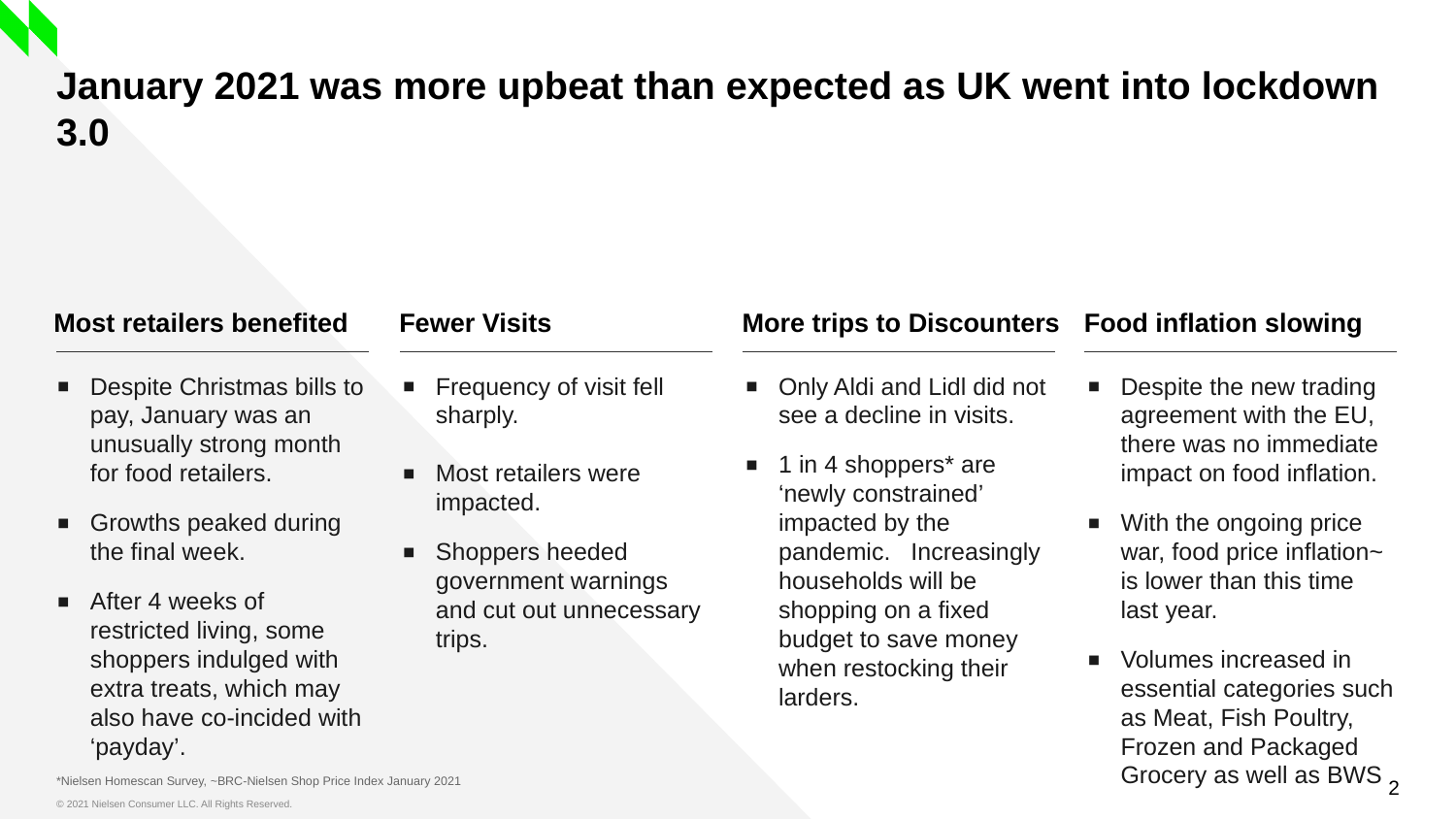

January 2021 was more upbeat than expected as UK went into lockdown 3.0
Most retailers benefited
Fewer Visits
More trips to Discounters
Food inflation slowing
Despite Christmas bills to pay, January was an unusually strong month for food retailers.
Growths peaked during the final week.
After 4 weeks of restricted living, some shoppers indulged with extra treats, which may also have co-incided with ‘payday’.
Frequency of visit fell sharply.

Most retailers were impacted.
Shoppers heeded government warnings and cut out unnecessary trips.
Only Aldi and Lidl did not see a decline in visits.
1 in 4 shoppers* are ‘newly constrained’ impacted by the pandemic.   Increasingly households will be shopping on a fixed budget to save money when restocking their larders.
Despite the new trading agreement with the EU, there was no immediate impact on food inflation.
With the ongoing price war, food price inflation~ is lower than this time last year.
Volumes increased in essential categories such as Meat, Fish Poultry, Frozen and Packaged Grocery as well as BWS

*Nielsen Homescan Survey, ~BRC-Nielsen Shop Price Index January 2021